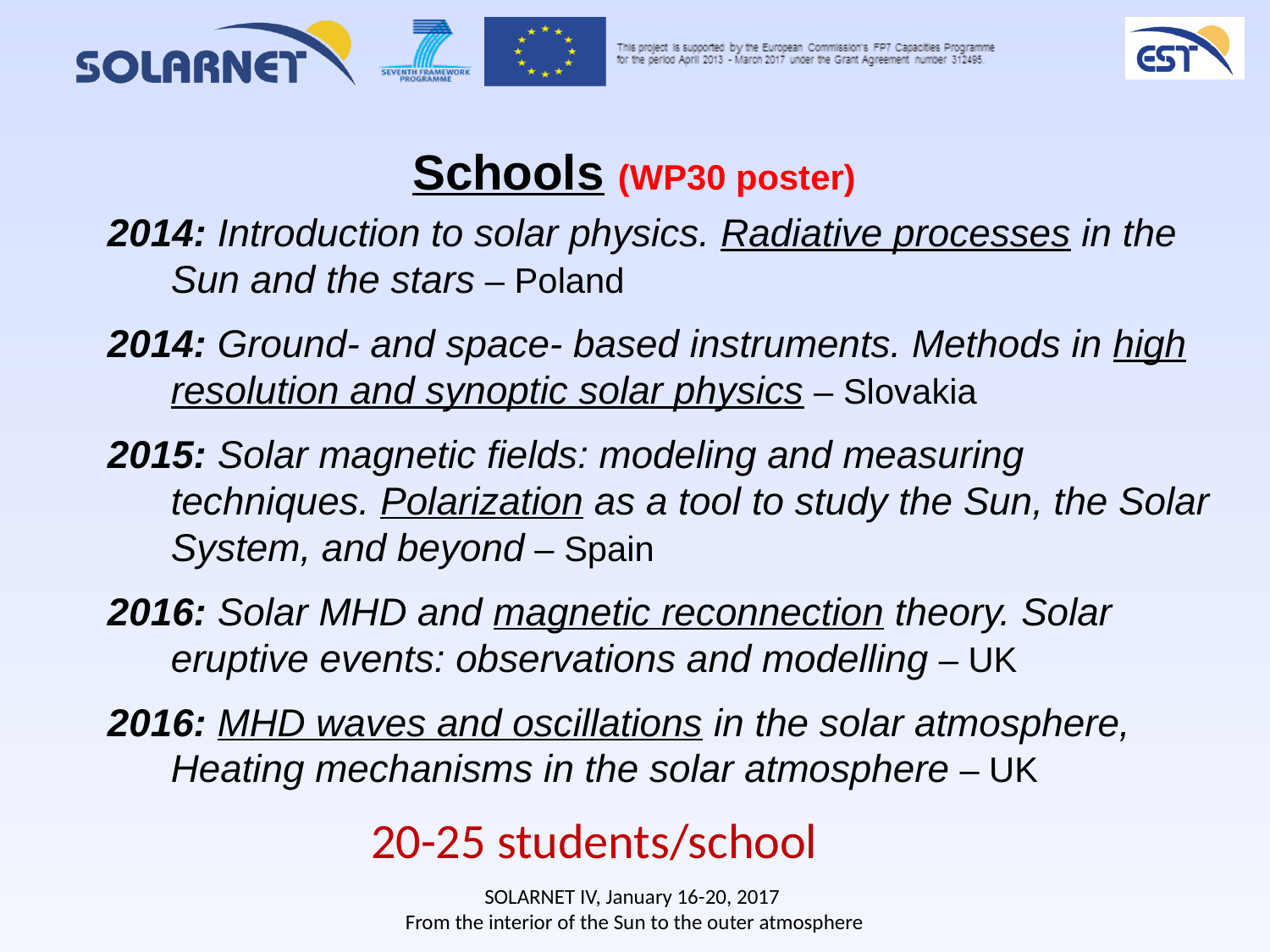

Schools (WP30 poster)
2014: Introduction to solar physics. Radiative processes in the Sun and the stars – Poland
2014: Ground- and space- based instruments. Methods in high resolution and synoptic solar physics – Slovakia
2015: Solar magnetic fields: modeling and measuring techniques. Polarization as a tool to study the Sun, the Solar System, and beyond – Spain
2016: Solar MHD and magnetic reconnection theory. Solar eruptive events: observations and modelling – UK
2016: MHD waves and oscillations in the solar atmosphere, Heating mechanisms in the solar atmosphere – UK
20-25 students/school